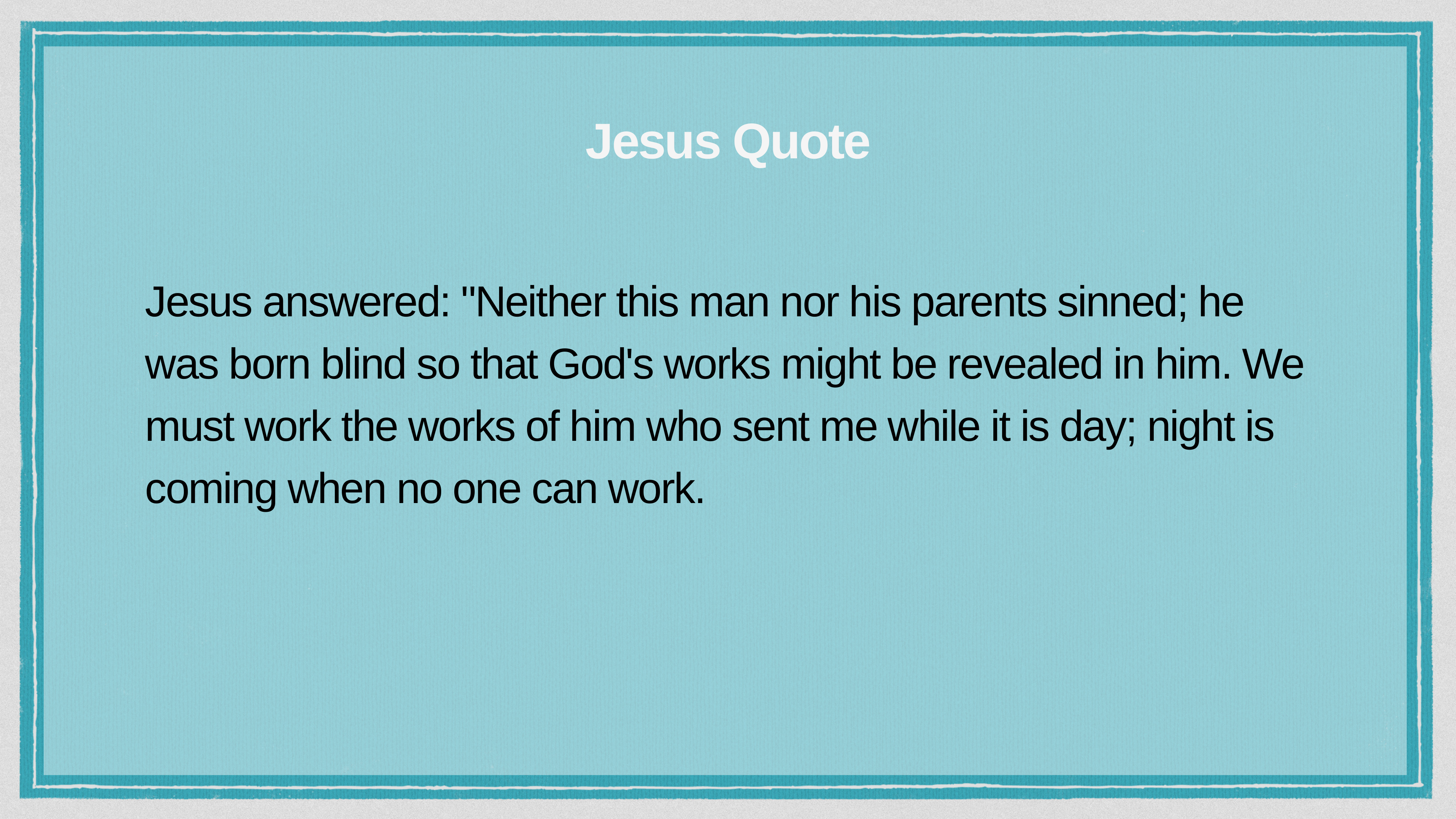

Jesus Quote

Jesus answered: "Neither this man nor his parents sinned; he was born blind so that God's works might be revealed in him. We must work the works of him who sent me while it is day; night is coming when no one can work.